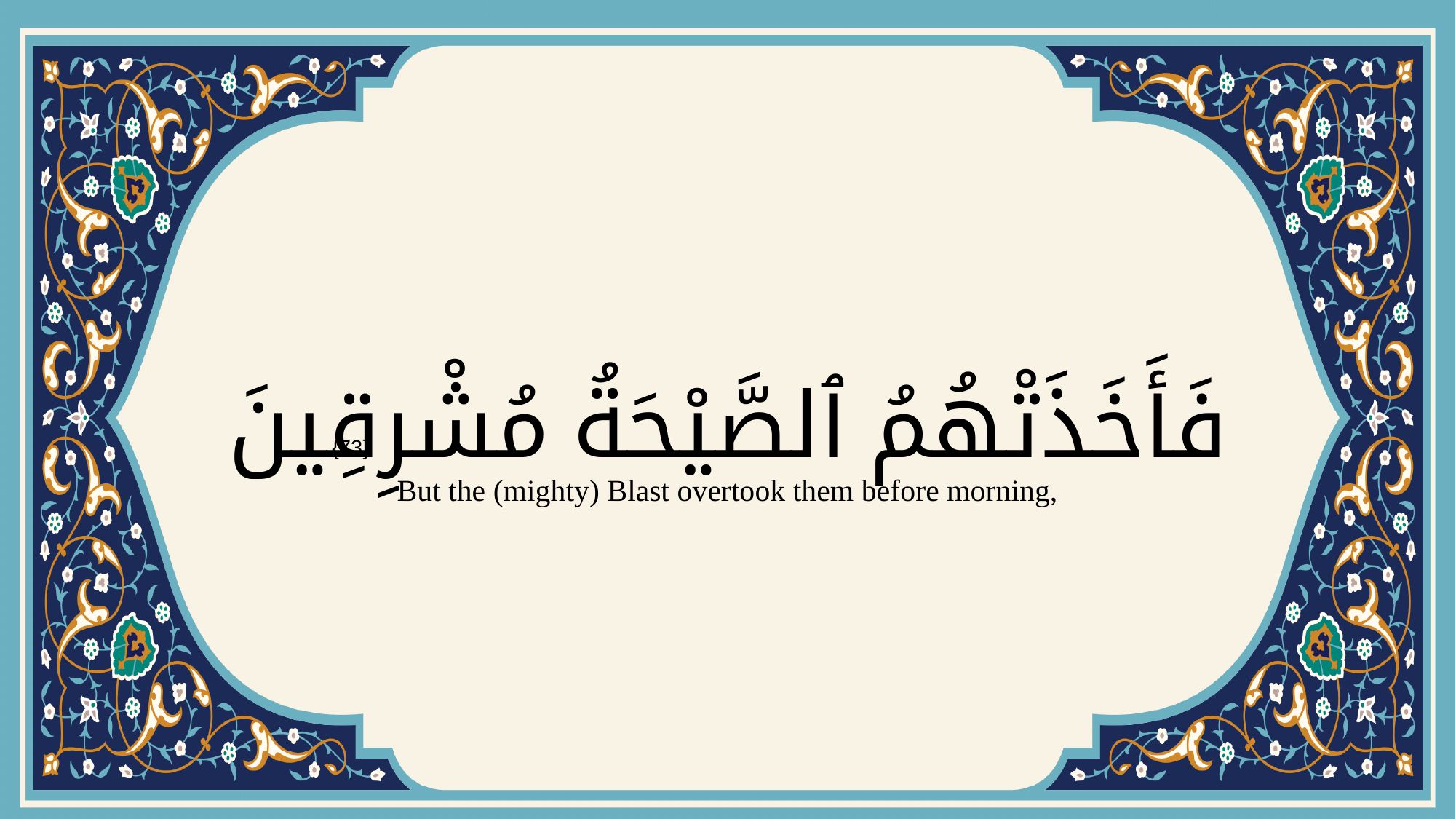

# فَأَخَذَتْهُمُ ٱلصَّيْحَةُ مُشْرِقِينَ
{73}
But the (mighty) Blast overtook them before morning,